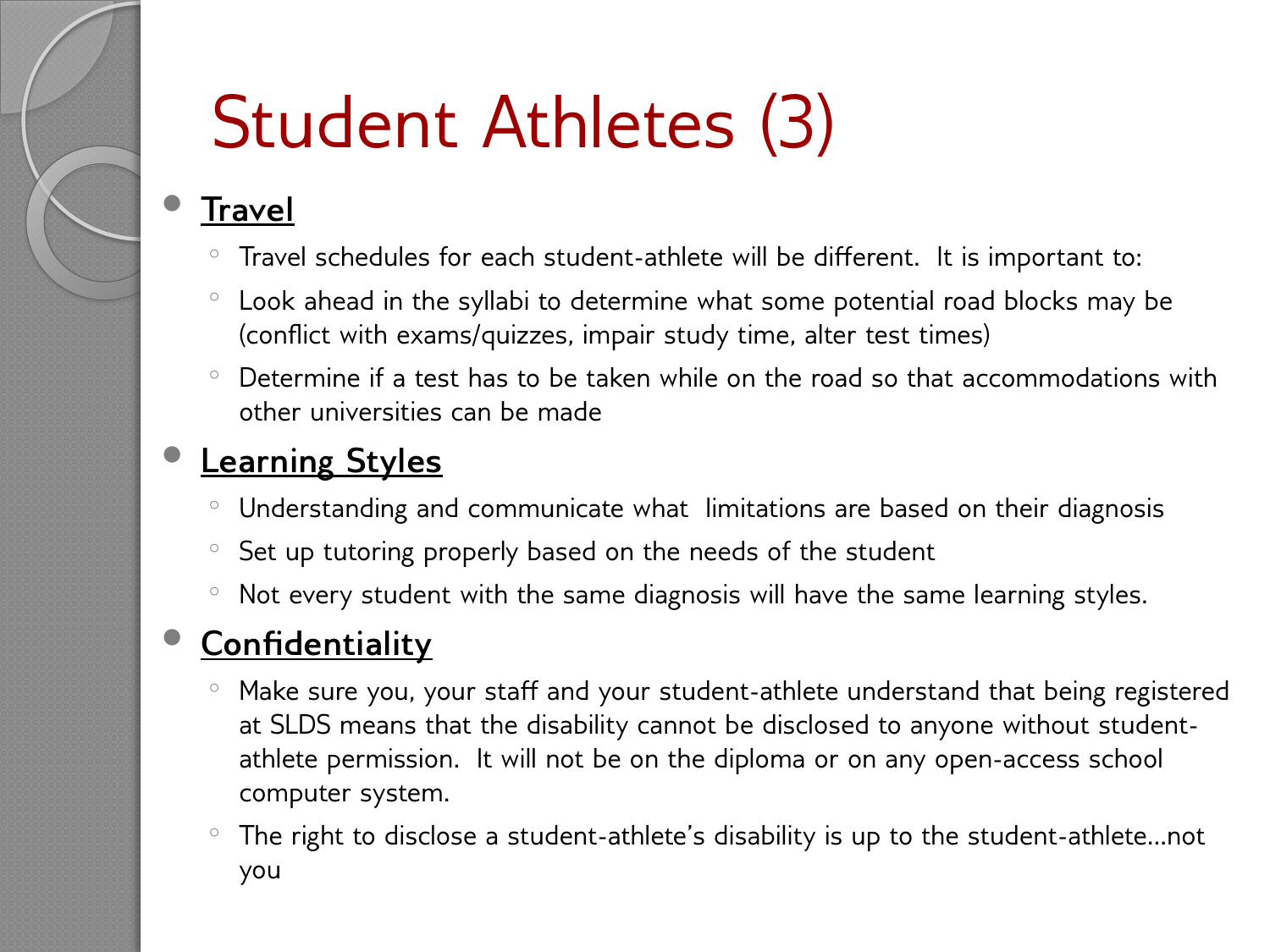

# Student Athletes (3)
Travel
Travel schedules for each student-athlete will be different.  It is important to:
Look ahead in the syllabi to determine what some potential road blocks may be (conflict with exams/quizzes, impair study time, alter test times)
Determine if a test has to be taken while on the road so that accommodations with other universities can be made
Learning Styles
Understanding and communicate what  limitations are based on their diagnosis
Set up tutoring properly based on the needs of the student
Not every student with the same diagnosis will have the same learning styles.
Confidentiality
Make sure you, your staff and your student-athlete understand that being registered at SLDS means that the disability cannot be disclosed to anyone without student-athlete permission.  It will not be on the diploma or on any open-access school computer system.
The right to disclose a student-athlete’s disability is up to the student-athlete…not you